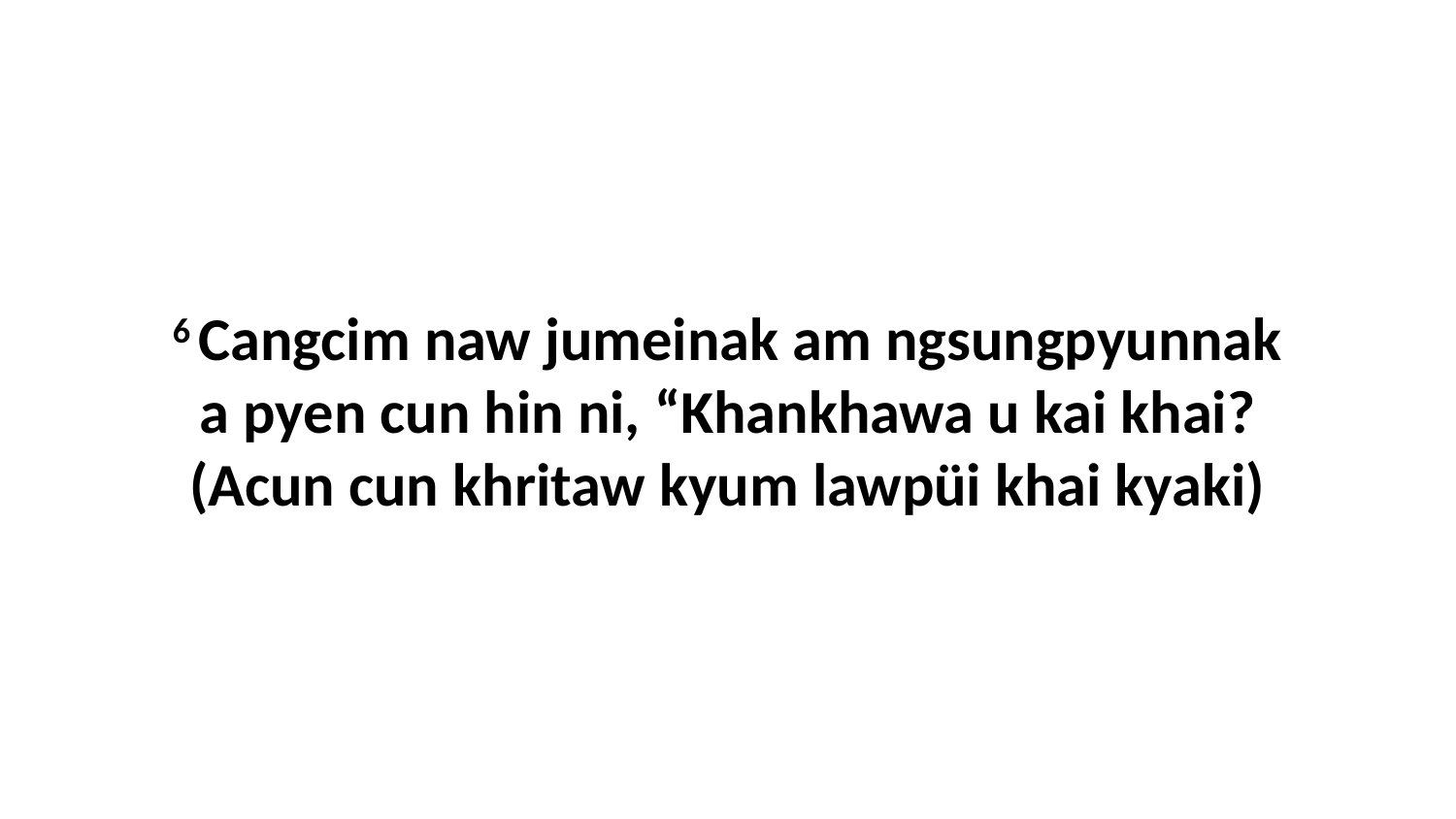

6 Cangcim naw jumeinak am ngsungpyunnak a pyen cun hin ni, “Khankhawa u kai khai? (Acun cun khritaw kyum lawpüi khai kyaki)